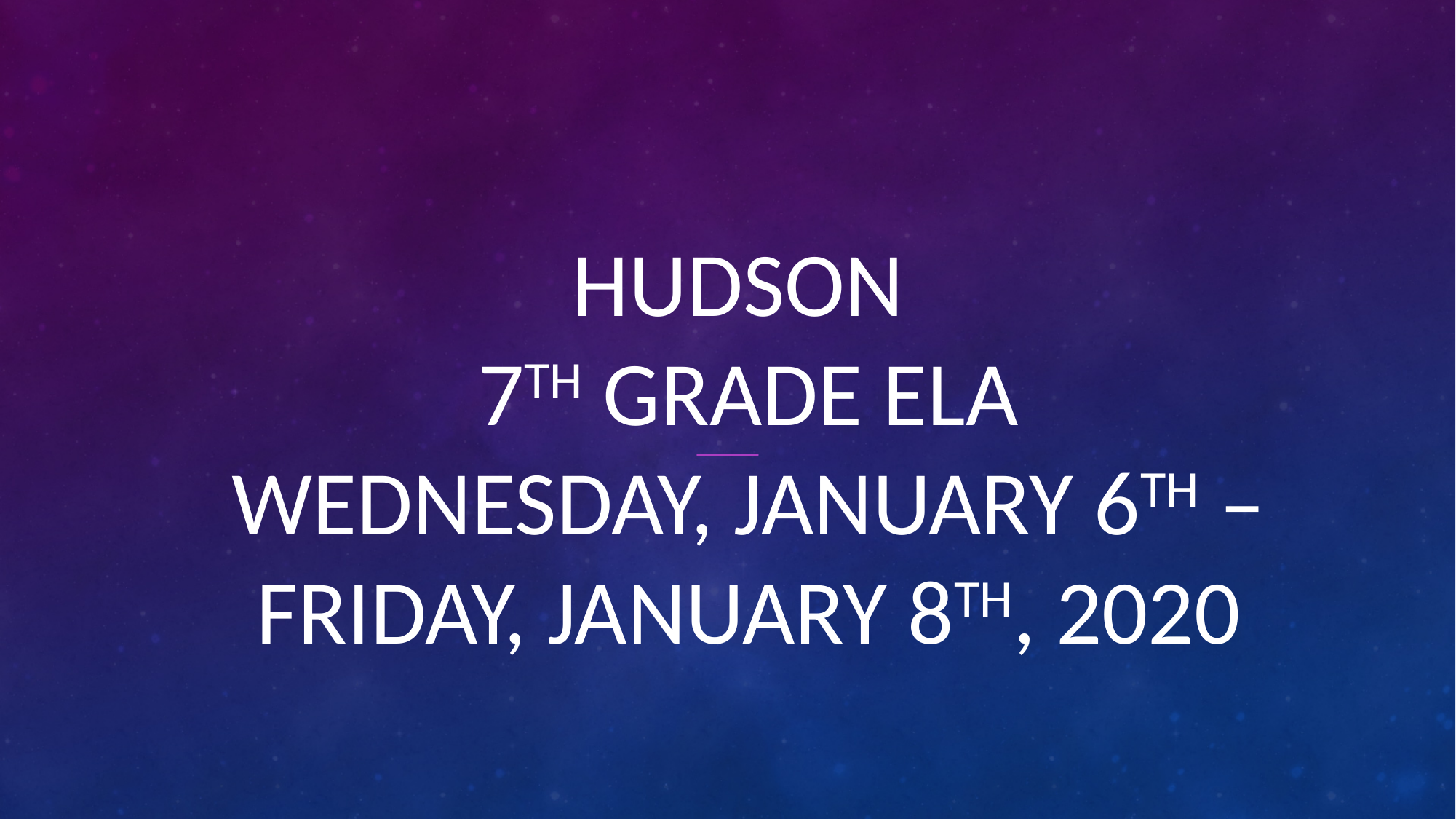

# Hudson 7th Grade ELA Wednesday, January 6th – Friday, January 8th, 2020